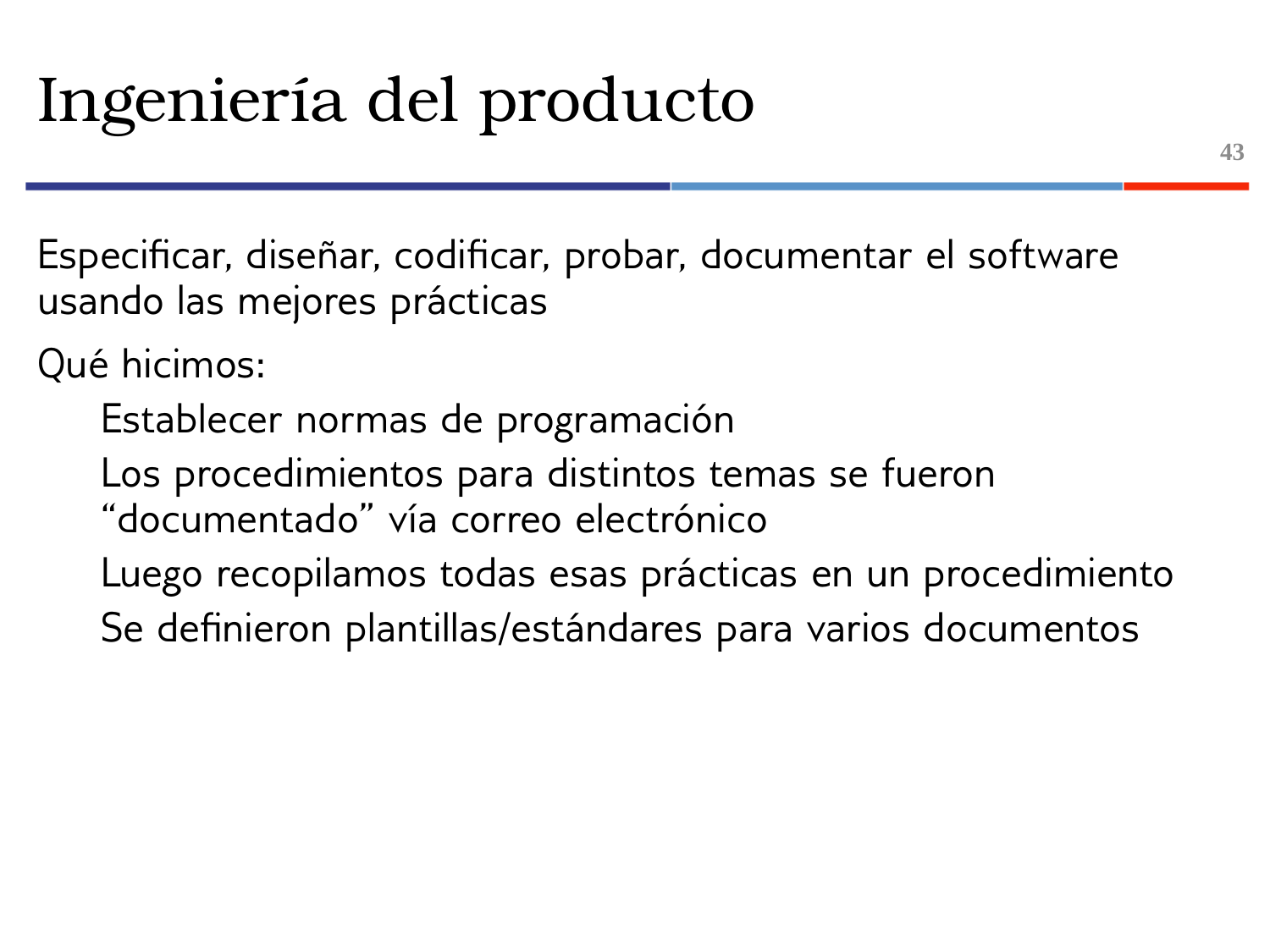

# Ingeniería del producto
43
Especificar, diseñar, codificar, probar, documentar el software usando las mejores prácticas
Qué hicimos:
Establecer normas de programación
Los procedimientos para distintos temas se fueron “documentado” vía correo electrónico
Luego recopilamos todas esas prácticas en un procedimiento
Se definieron plantillas/estándares para varios documentos